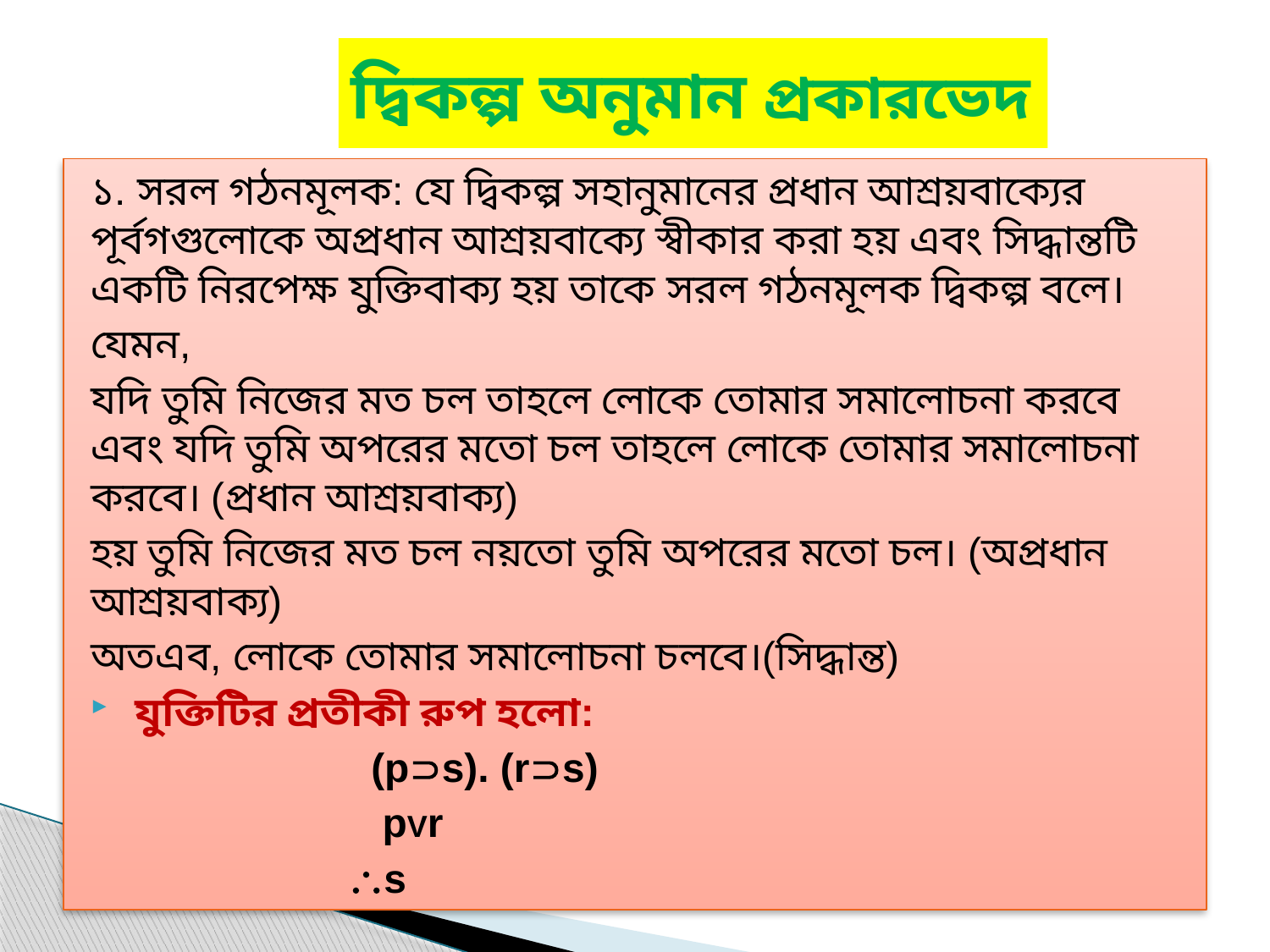

# দ্বিকল্প অনুমান প্রকারভেদ
১. সরল গঠনমূলক: যে দ্বিকল্প সহানুমানের প্রধান আশ্রয়বাক্যের পূর্বগগুলোকে অপ্রধান আশ্রয়বাক্যে স্বীকার করা হয় এবং সিদ্ধান্তটি একটি নিরপেক্ষ যুক্তিবাক্য হয় তাকে সরল গঠনমূলক দ্বিকল্প বলে।
যেমন,
যদি তুমি নিজের মত চল তাহলে লোকে তোমার সমালোচনা করবে এবং যদি তুমি অপরের মতো চল তাহলে লোকে তোমার সমালোচনা করবে। (প্রধান আশ্রয়বাক্য)
হয় তুমি নিজের মত চল নয়তো তুমি অপরের মতো চল। (অপ্রধান আশ্রয়বাক্য)
অতএব, লোকে তোমার সমালোচনা চলবে।(সিদ্ধান্ত)
 যুক্তিটির প্রতীকী রুপ হলো:
                         (p⊃s). (r⊃s)
                          pVr
                       ∴s